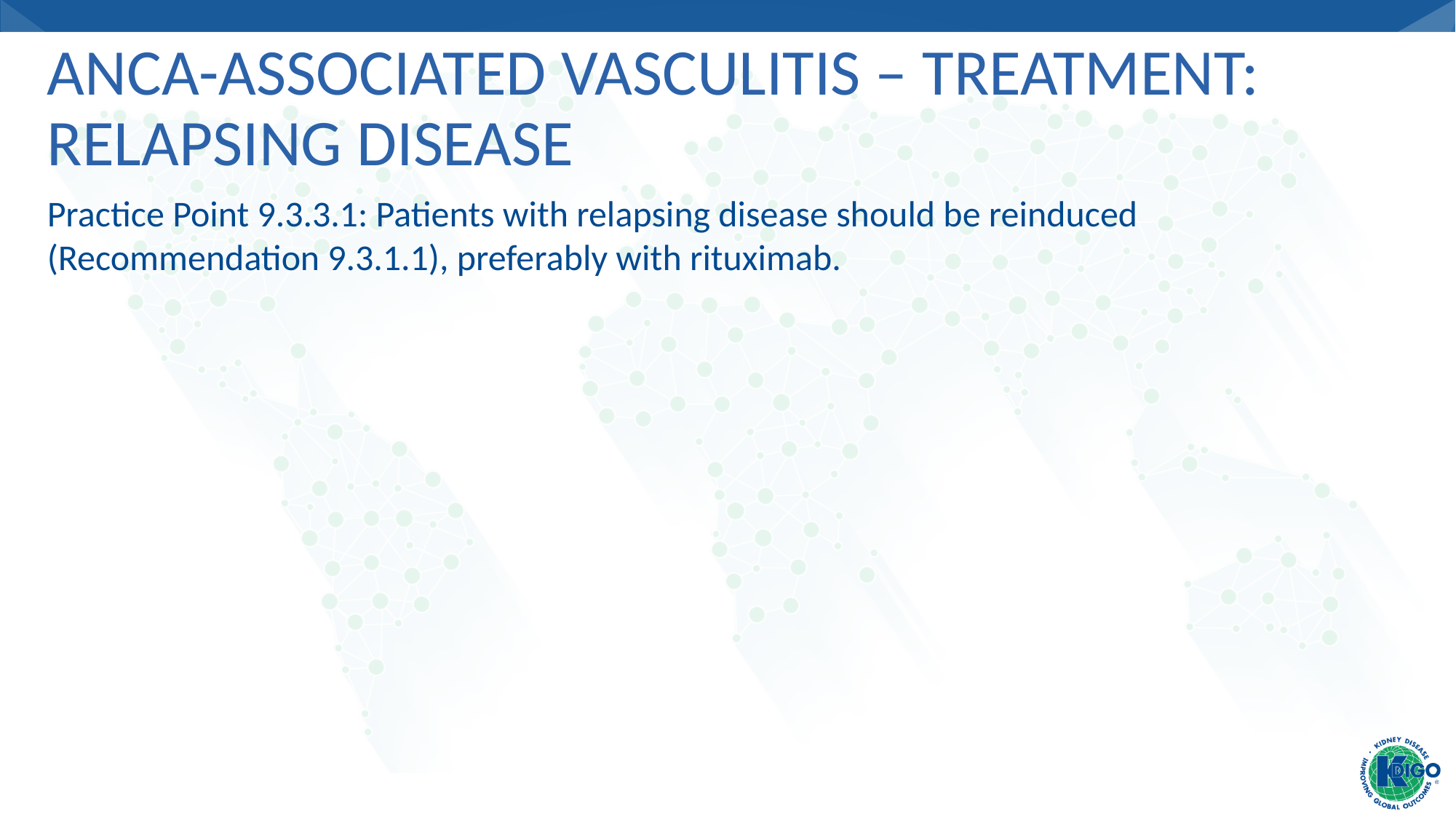

# ANCA-associated Vasculitis – Treatment: Relapsing Disease
Practice Point 9.3.3.1: Patients with relapsing disease should be reinduced (Recommendation 9.3.1.1), preferably with rituximab.